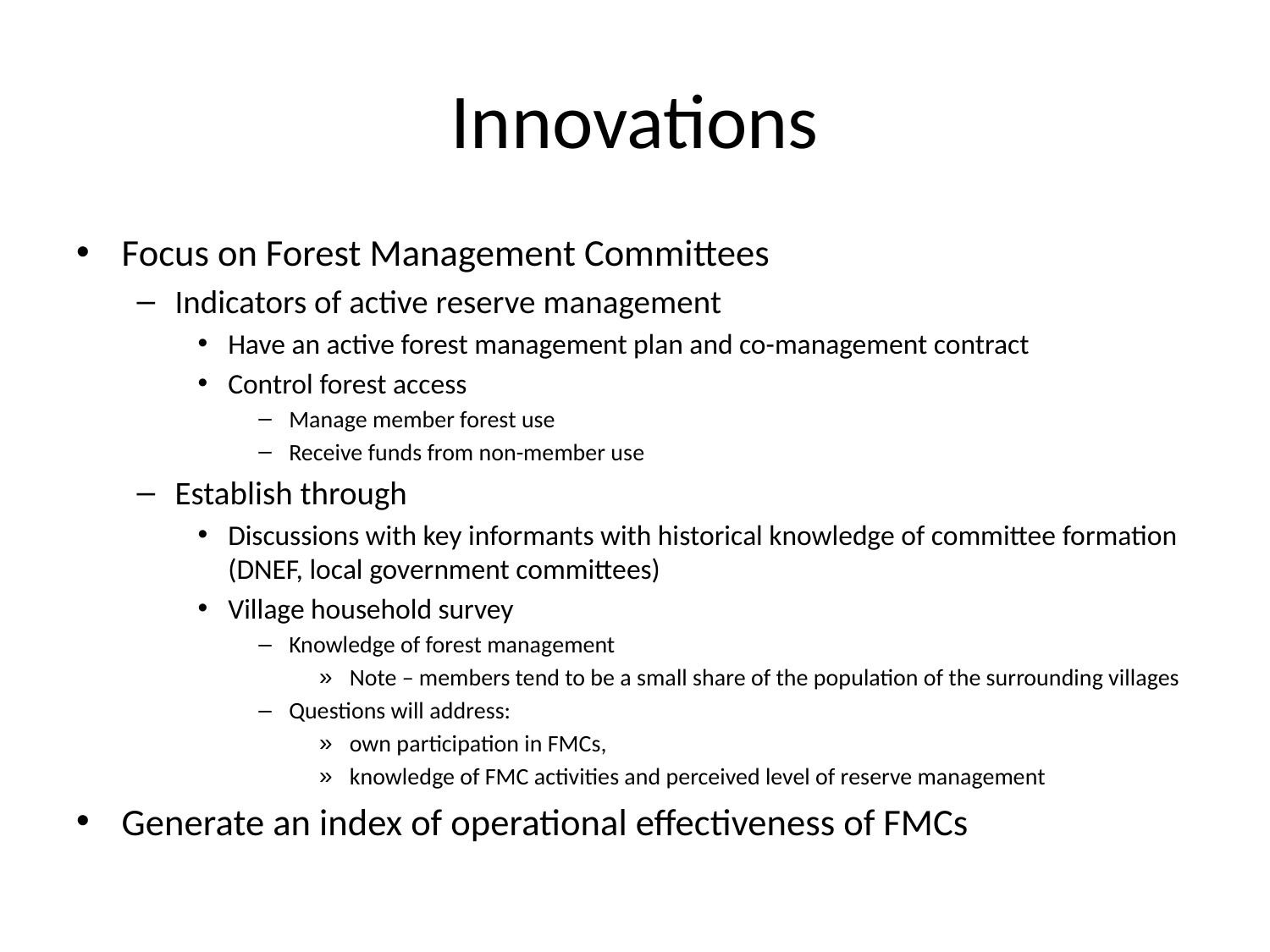

# Innovations
Focus on Forest Management Committees
Indicators of active reserve management
Have an active forest management plan and co-management contract
Control forest access
Manage member forest use
Receive funds from non-member use
Establish through
Discussions with key informants with historical knowledge of committee formation (DNEF, local government committees)
Village household survey
Knowledge of forest management
Note – members tend to be a small share of the population of the surrounding villages
Questions will address:
own participation in FMCs,
knowledge of FMC activities and perceived level of reserve management
Generate an index of operational effectiveness of FMCs